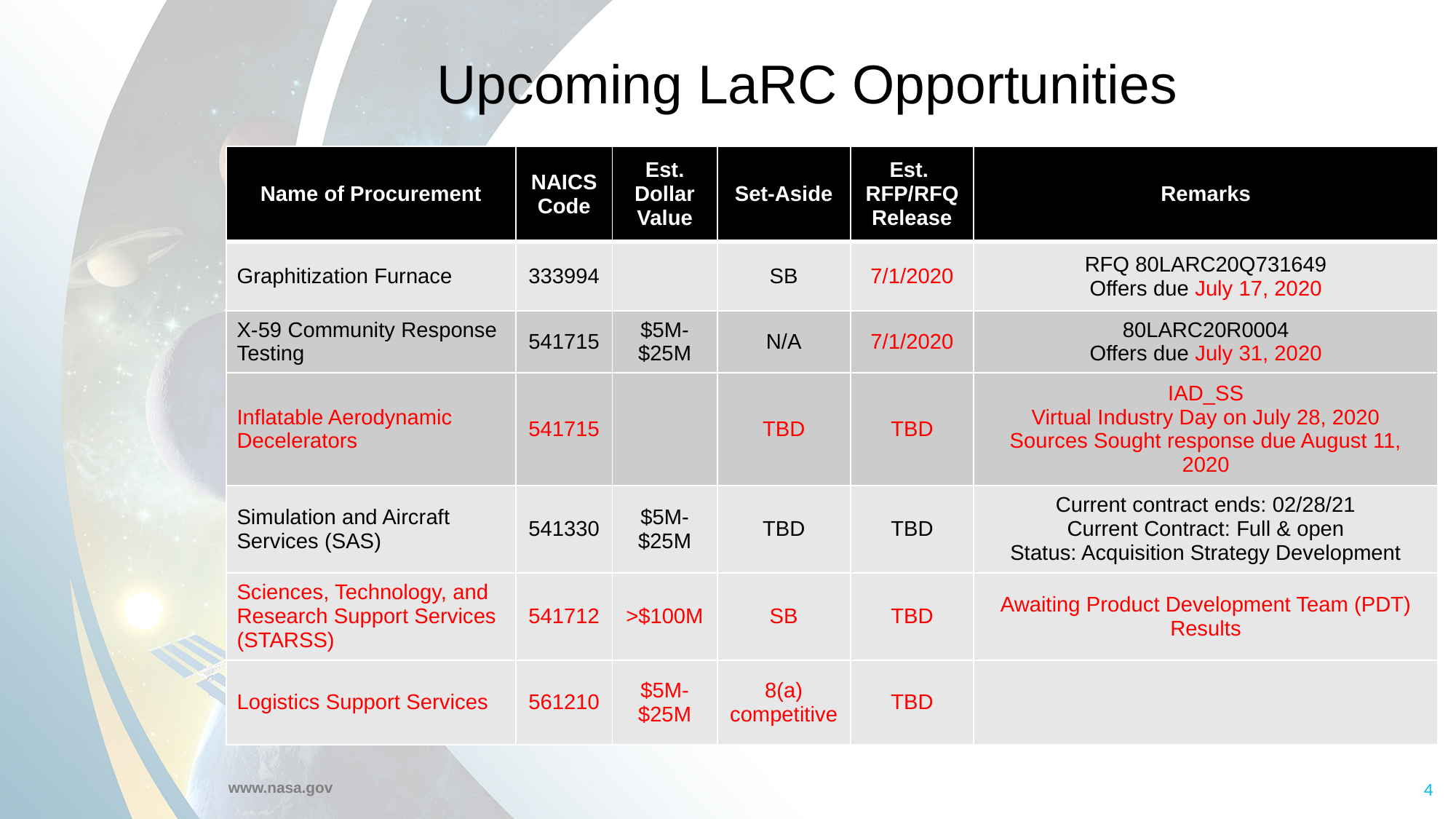

Upcoming LaRC Opportunities

| Name of Procurement | NAICS Code | Est. Dollar Value | Set-Aside | Est. RFP/RFQ Release | Remarks |
| --- | --- | --- | --- | --- | --- |
| Graphitization Furnace | 333994 |  | SB | 7/1/2020 | RFQ 80LARC20Q731649 Offers due July 17, 2020 |
| X-59 Community Response Testing | 541715 | $5M-$25M | N/A | 7/1/2020 | 80LARC20R0004 Offers due July 31, 2020 |
| Inflatable Aerodynamic Decelerators | 541715 |  | TBD | TBD | IAD\_SS Virtual Industry Day on July 28, 2020 Sources Sought response due August 11, 2020 |
| Simulation and Aircraft Services (SAS) | 541330 | $5M-$25M | TBD | TBD | Current contract ends: 02/28/21 Current Contract: Full & open Status: Acquisition Strategy Development |
| Sciences, Technology, and Research Support Services (STARSS) | 541712 | >$100M | SB | TBD | Awaiting Product Development Team (PDT) Results |
| Logistics Support Services | 561210 | $5M-$25M | 8(a) competitive | TBD |  |
4